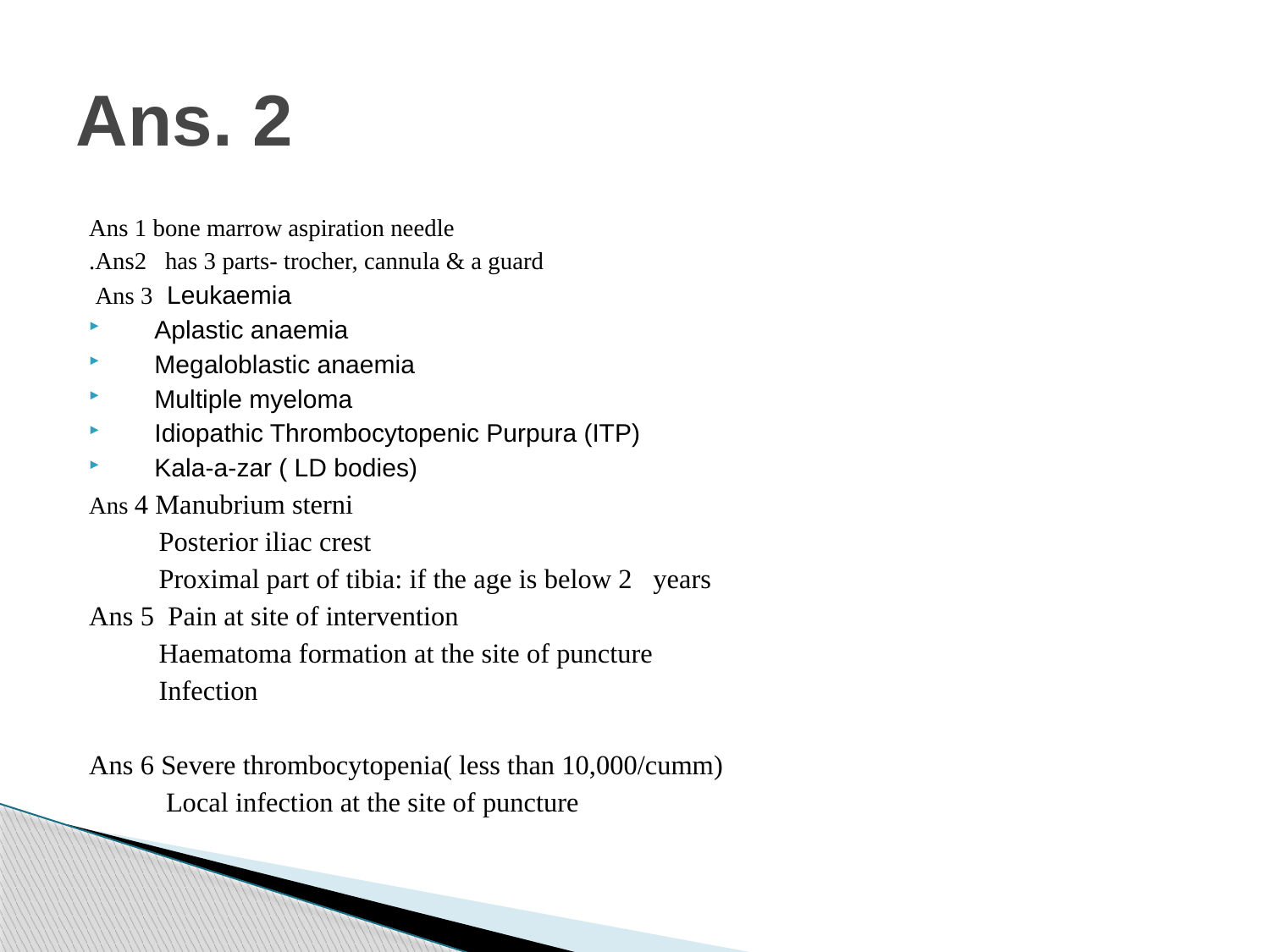

# Ans. 2
Ans 1 bone marrow aspiration needle
.Ans2   has 3 parts- trocher, cannula & a guard
 Ans 3  Leukaemia
     Aplastic anaemia
     Megaloblastic anaemia
     Multiple myeloma
     Idiopathic Thrombocytopenic Purpura (ITP)
     Kala-a-zar ( LD bodies)
Ans 4 Manubrium sterni
          Posterior iliac crest
          Proximal part of tibia: if the age is below 2   years
Ans 5  Pain at site of intervention
          Haematoma formation at the site of puncture
          Infection

Ans 6 Severe thrombocytopenia( less than 10,000/cumm)
           Local infection at the site of puncture